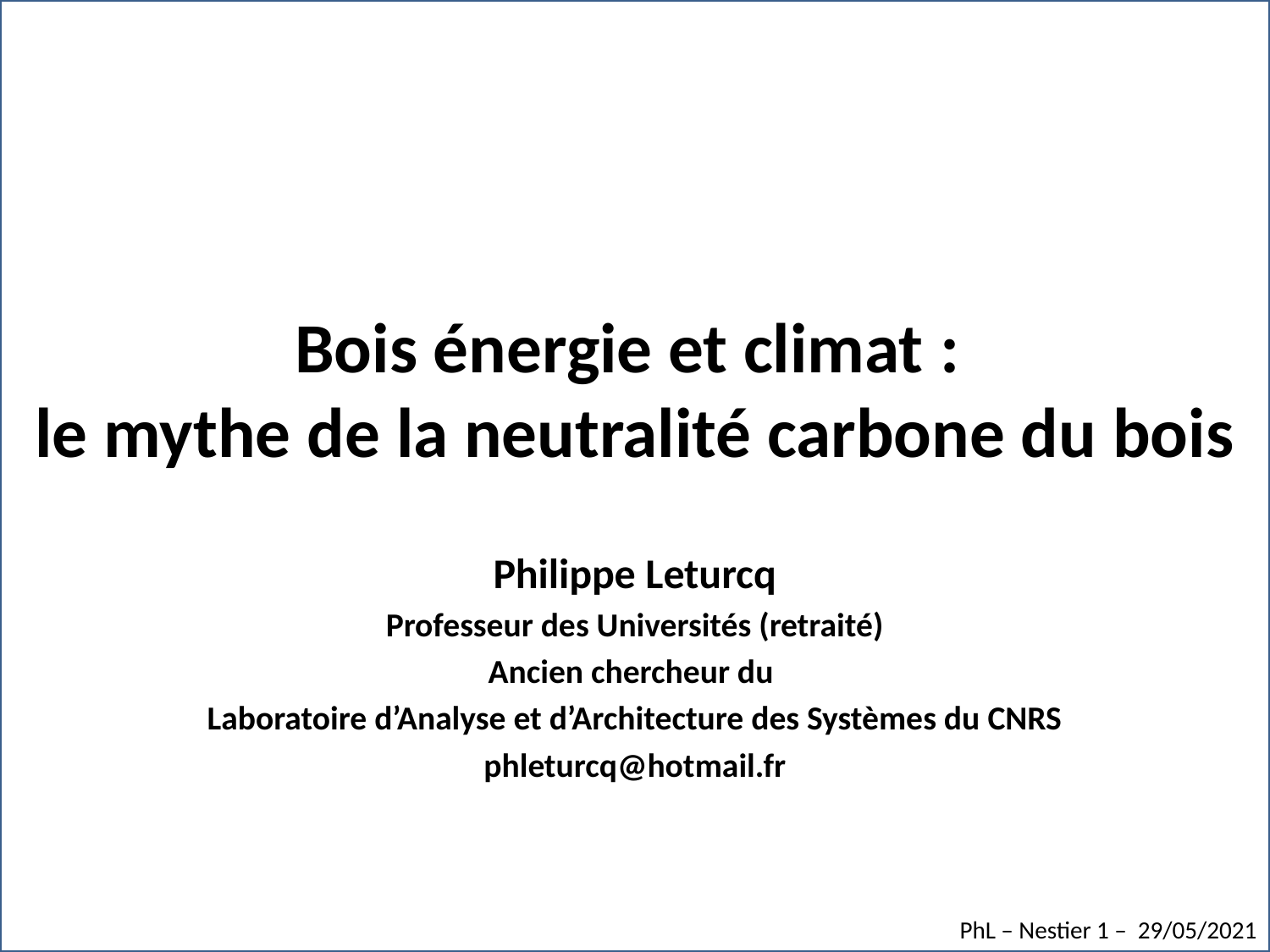

Bois énergie et climat :
le mythe de la neutralité carbone du bois
Philippe Leturcq
Professeur des Universités (retraité)
Ancien chercheur du
Laboratoire d’Analyse et d’Architecture des Systèmes du CNRS
phleturcq@hotmail.fr

PhL – Nestier 1 –  29/05/2021